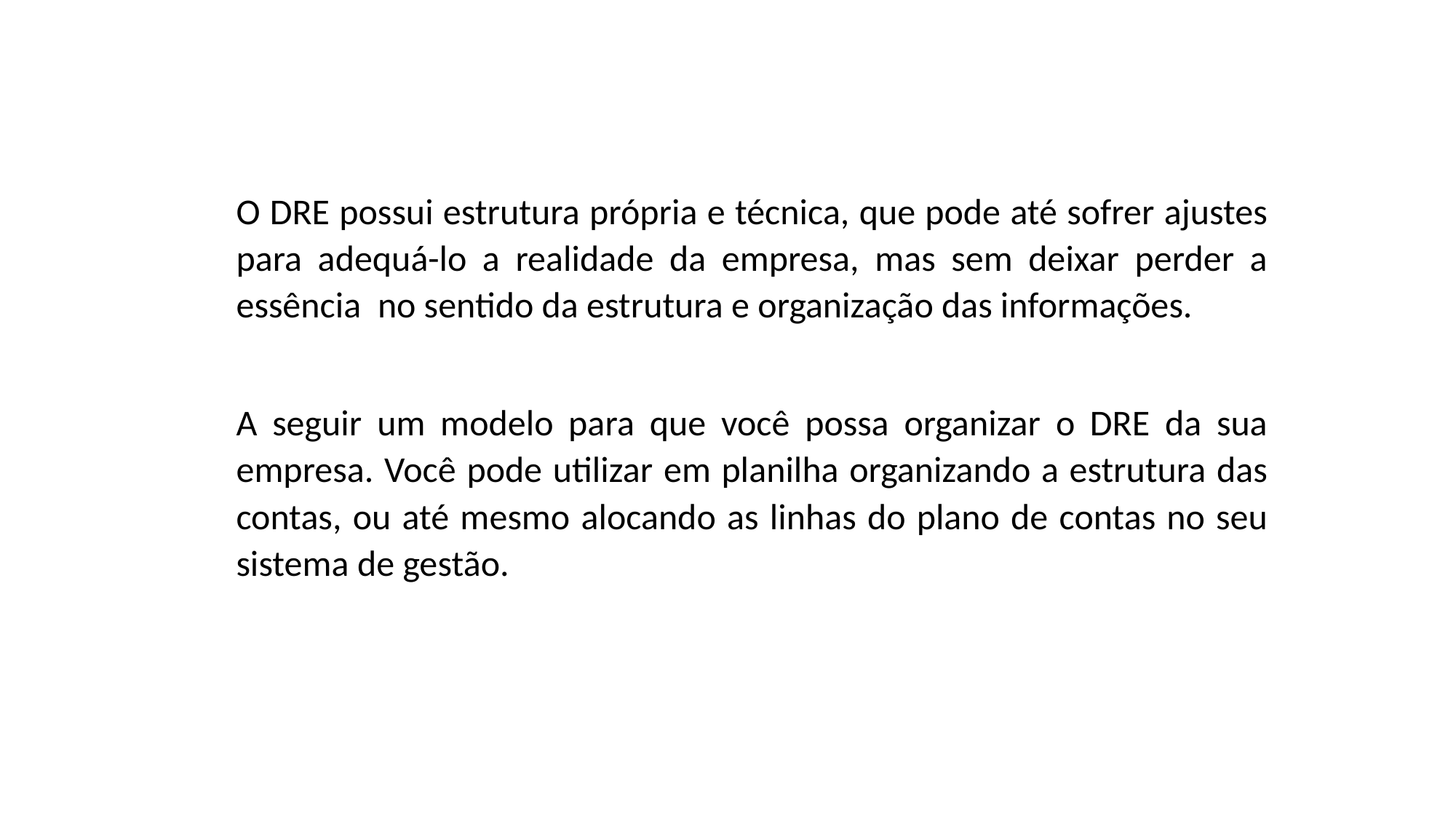

O DRE possui estrutura própria e técnica, que pode até sofrer ajustes para adequá-lo a realidade da empresa, mas sem deixar perder a essência  no sentido da estrutura e organização das informações.

A seguir um modelo para que você possa organizar o DRE da sua empresa. Você pode utilizar em planilha organizando a estrutura das contas, ou até mesmo alocando as linhas do plano de contas no seu sistema de gestão.